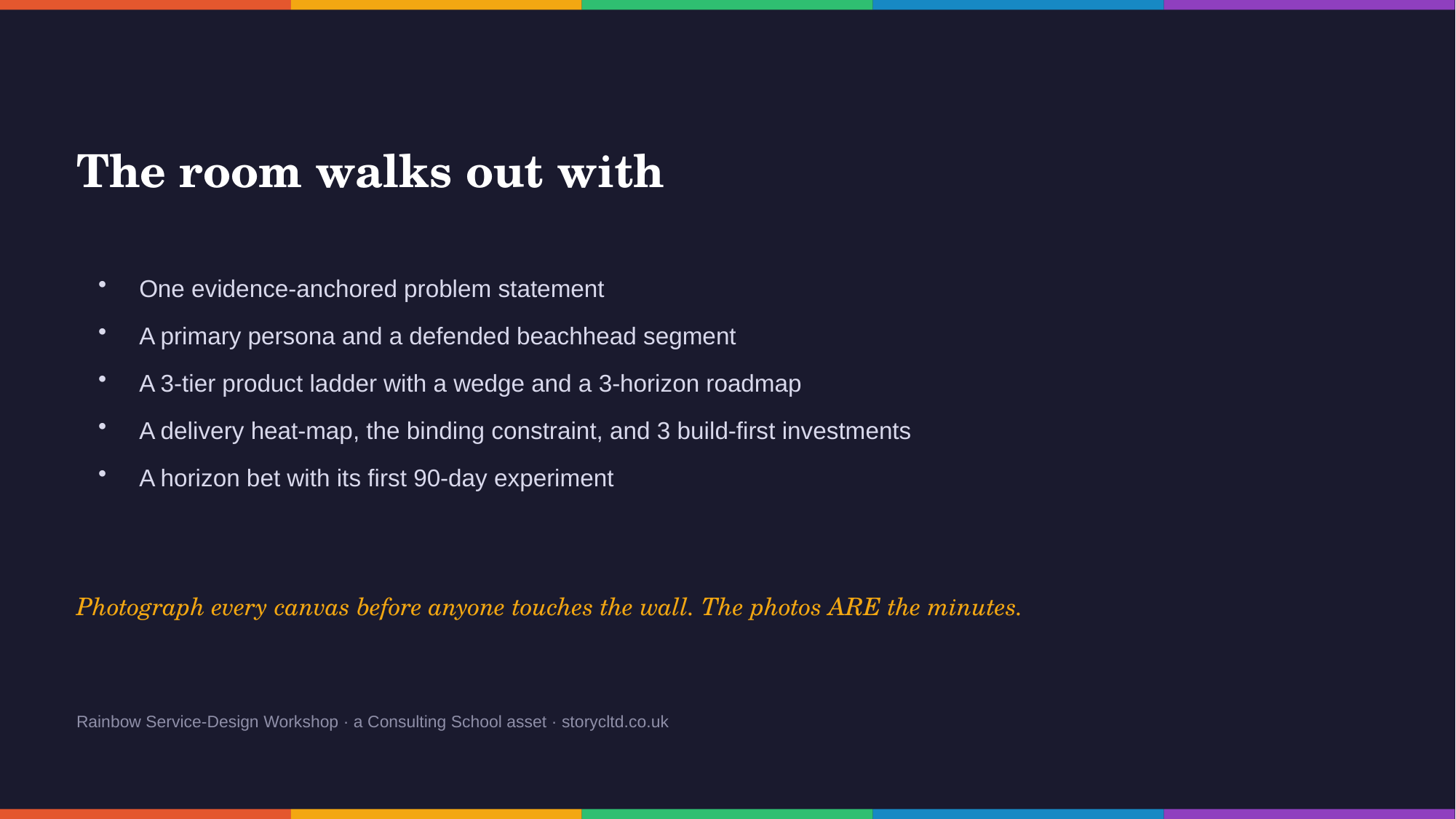

The room walks out with
One evidence-anchored problem statement
A primary persona and a defended beachhead segment
A 3-tier product ladder with a wedge and a 3-horizon roadmap
A delivery heat-map, the binding constraint, and 3 build-first investments
A horizon bet with its first 90-day experiment
Photograph every canvas before anyone touches the wall. The photos ARE the minutes.
Rainbow Service-Design Workshop · a Consulting School asset · storycltd.co.uk